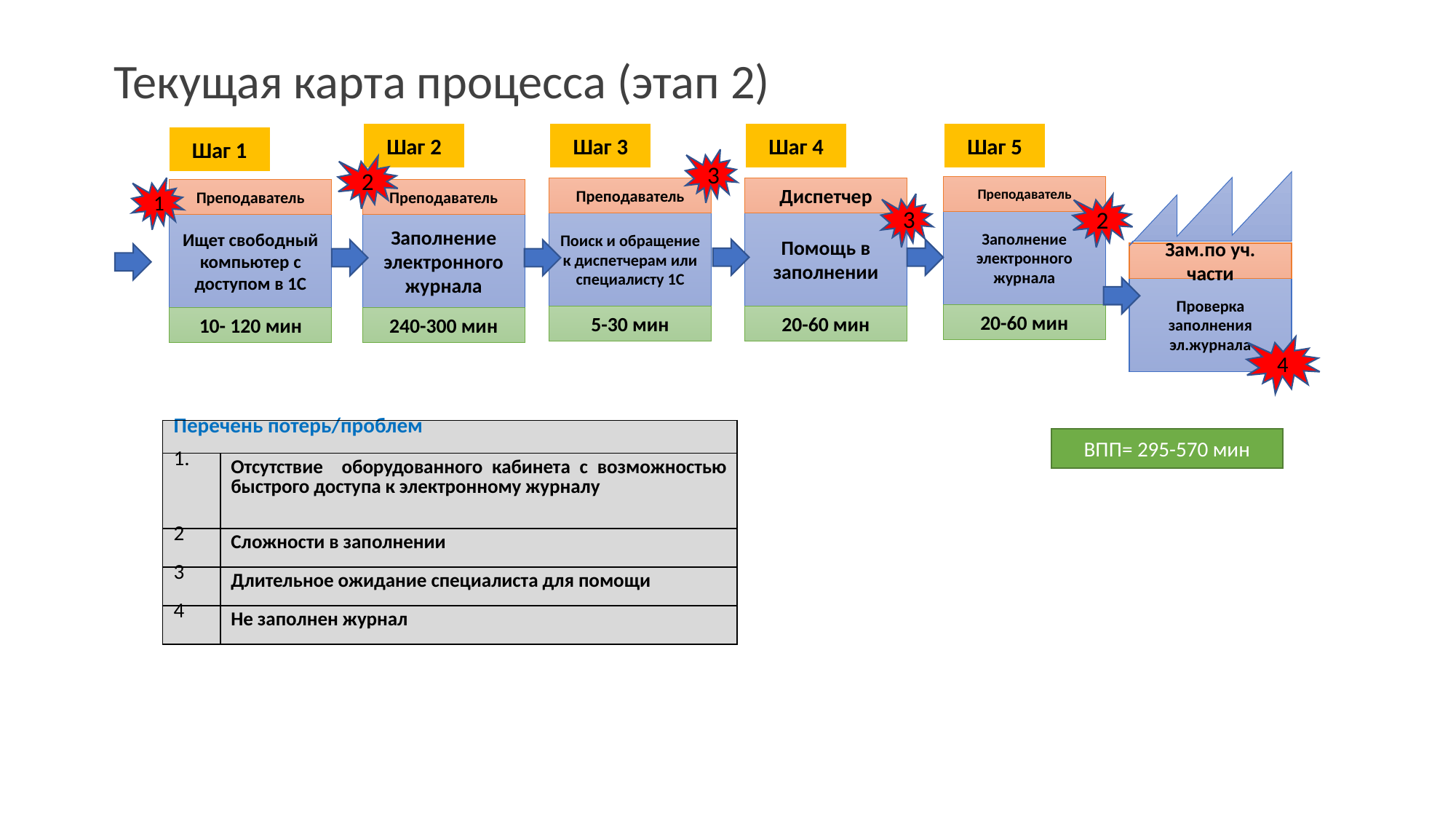

Текущая карта процесса (этап 2)
Шаг 2
Шаг 3
Шаг 4
Шаг 5
Шаг 1
3
2

Преподаватель
1
Преподаватель
Диспетчер
Преподаватель
Преподаватель
3
2
Заполнение электронного журнала
Поиск и обращение к диспетчерам или специалисту 1С
Помощь в заполнении
Ищет свободный компьютер с доступом в 1С
Заполнение электронного журнала

Зам.по уч. части

Проверка заполнения эл.журнала

20-60 мин
5-30 мин
20-60 мин
10- 120 мин
240-300 мин
4
| Перечень потерь/проблем |  |
| --- | --- |
| 1. | Отсутствие оборудованного кабинета с возможностью быстрого доступа к электронному журналу |
| 2 | Сложности в заполнении |
| 3 | Длительное ожидание специалиста для помощи |
| 4 | Не заполнен журнал |
ВПП= 295-570 мин